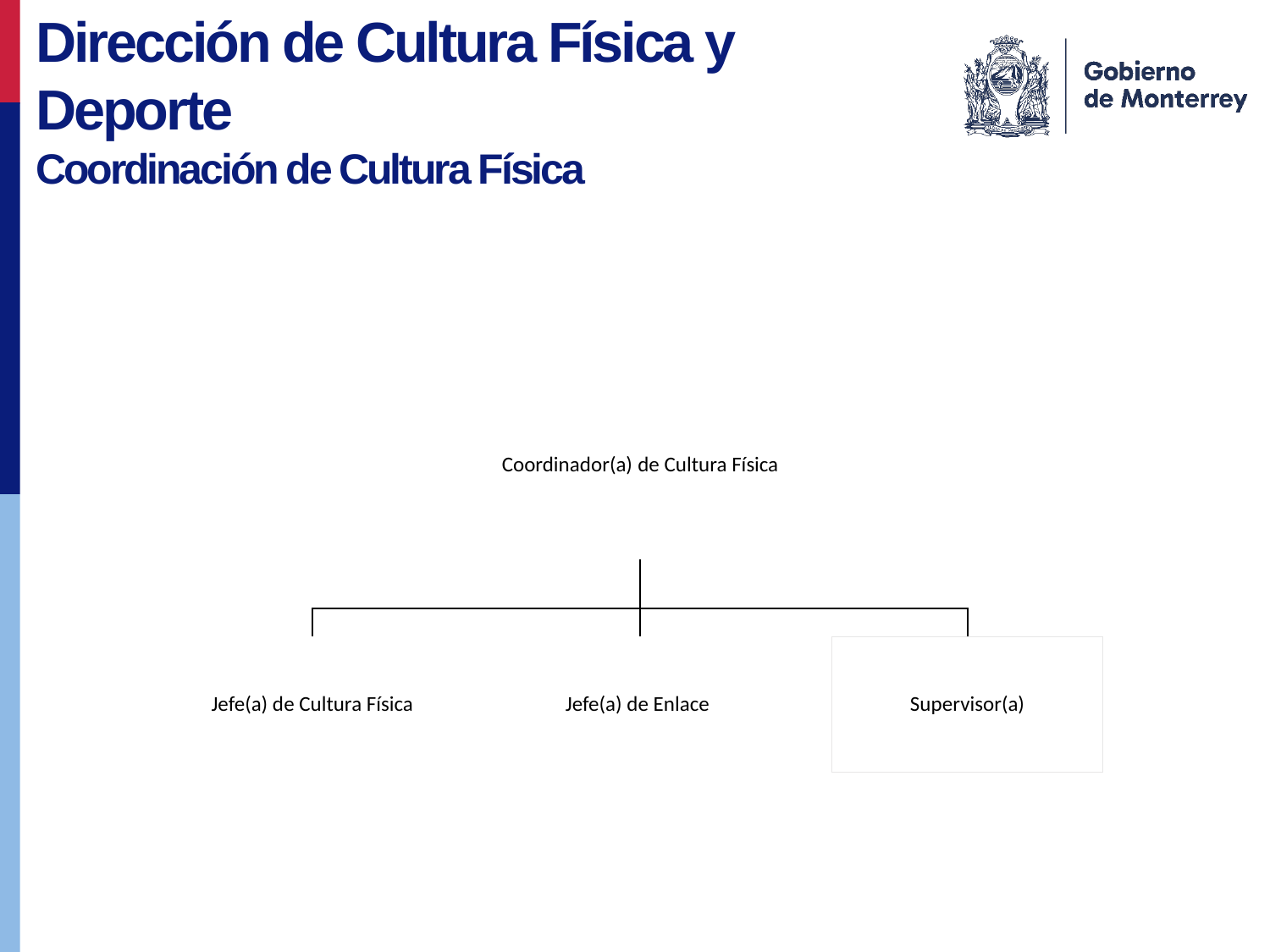

Dirección de Cultura Física y Deporte
Coordinación de Cultura Física
Coordinador(a) de Cultura Física
Jefe(a) de Cultura Física
Jefe(a) de Enlace
Supervisor(a)